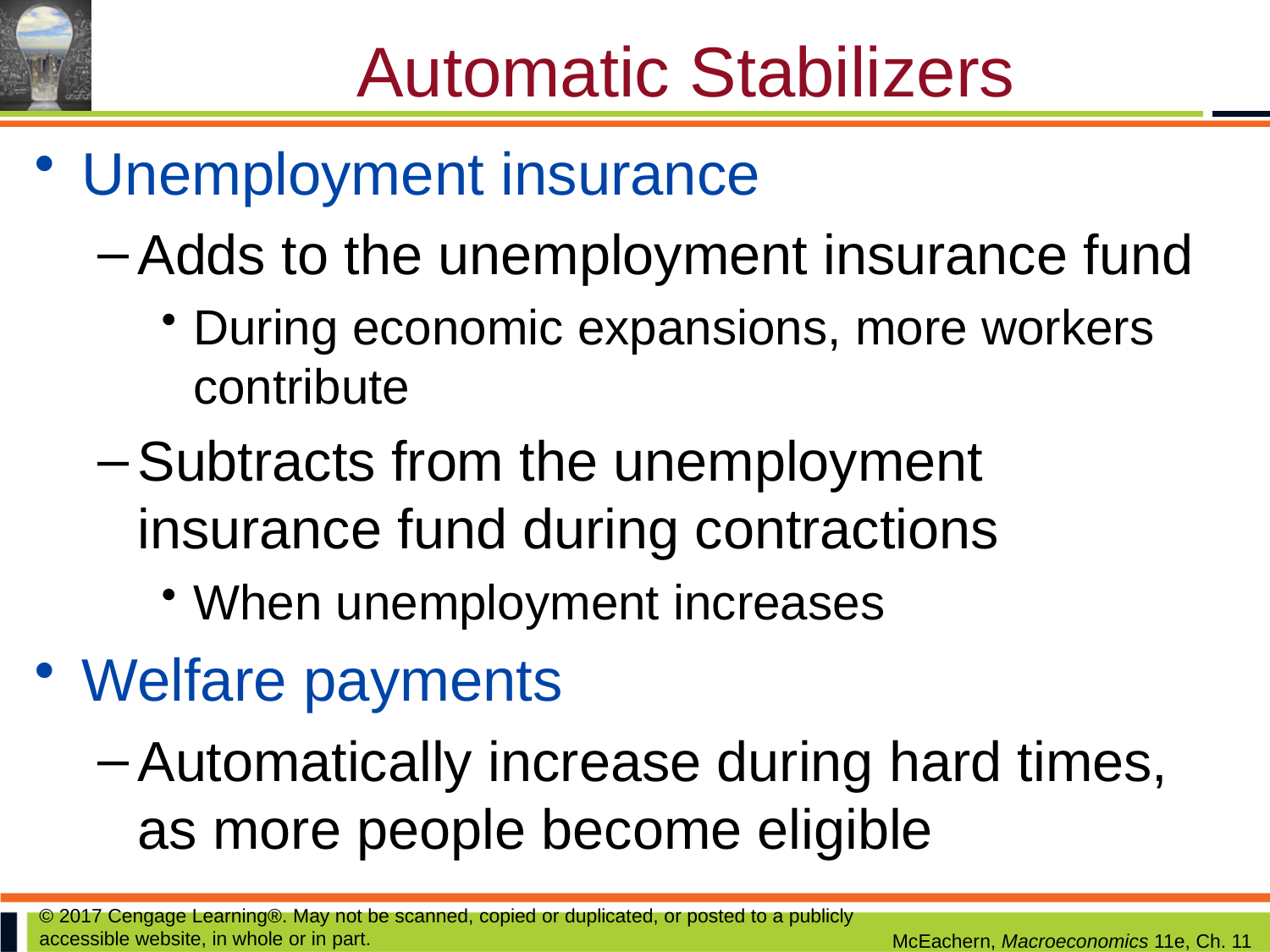

# Automatic Stabilizers
Unemployment insurance
Adds to the unemployment insurance fund
During economic expansions, more workers contribute
Subtracts from the unemployment insurance fund during contractions
When unemployment increases
Welfare payments
Automatically increase during hard times, as more people become eligible

© 2017 Cengage Learning®. May not be scanned, copied or duplicated, or posted to a publicly accessible website, in whole or in part.